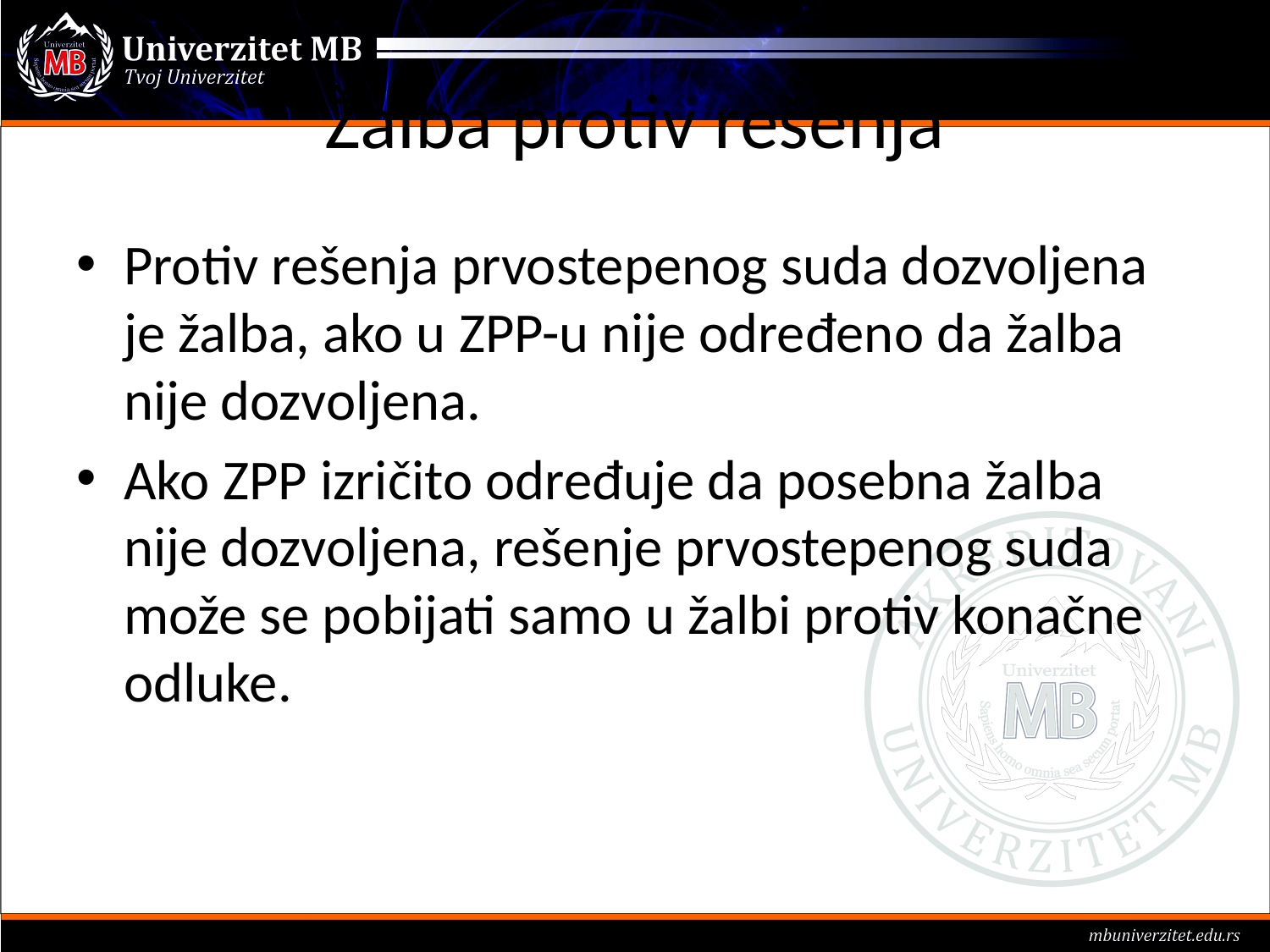

# Žalba protiv rešenja
Protiv rešenja prvostepenog suda dozvoljena je žalba, ako u ZPP-u nije određeno da žalba nije dozvoljena.
Ako ZPP izričito određuje da posebna žalba nije dozvoljena, rešenje prvostepenog suda može se pobijati samo u žalbi protiv konačne odluke.